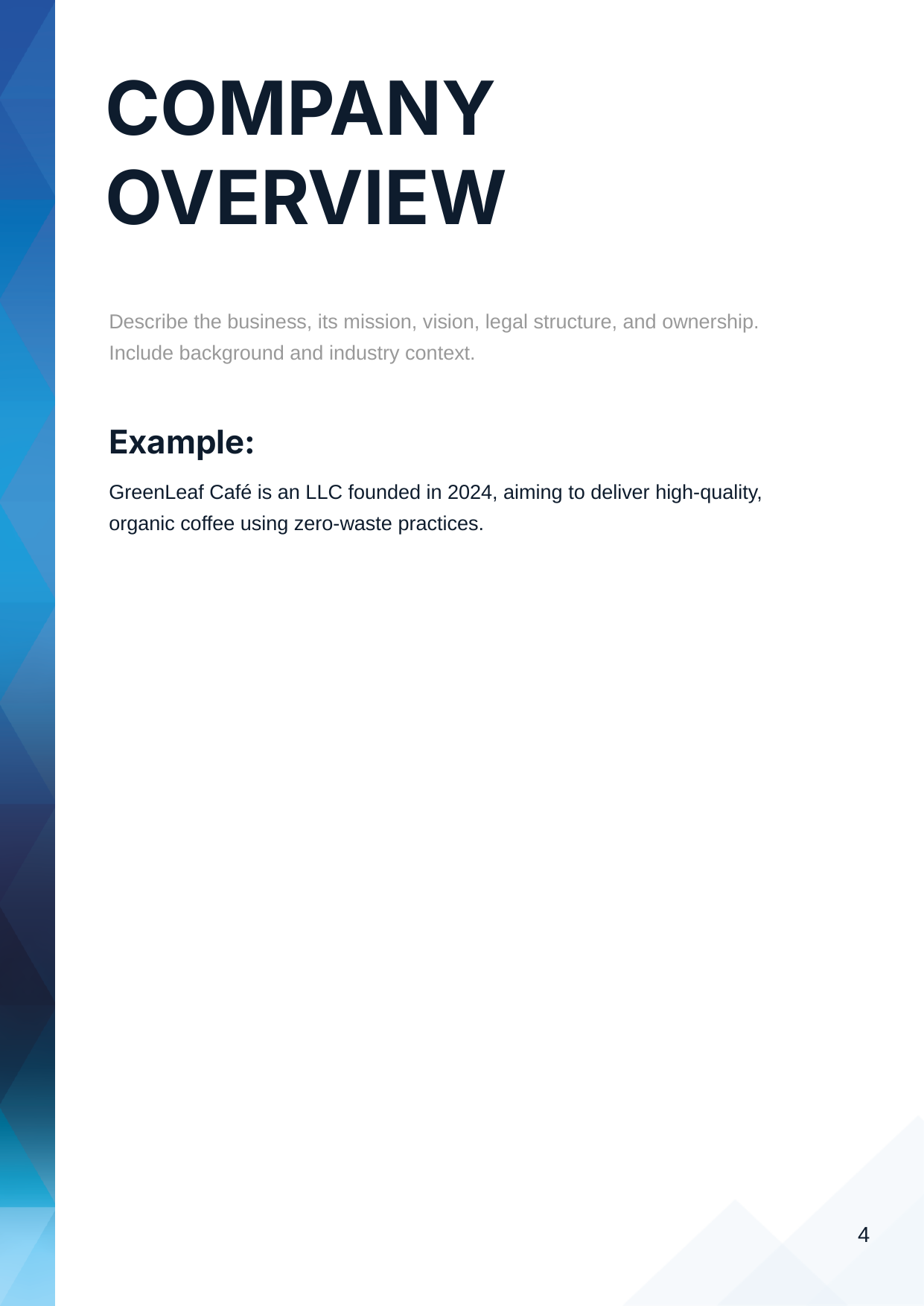

COMPANY
OVERVIEW
Describe the business, its mission, vision, legal structure, and ownership. Include background and industry context.
Example:
GreenLeaf Café is an LLC founded in 2024, aiming to deliver high-quality, organic coffee using zero-waste practices.
4